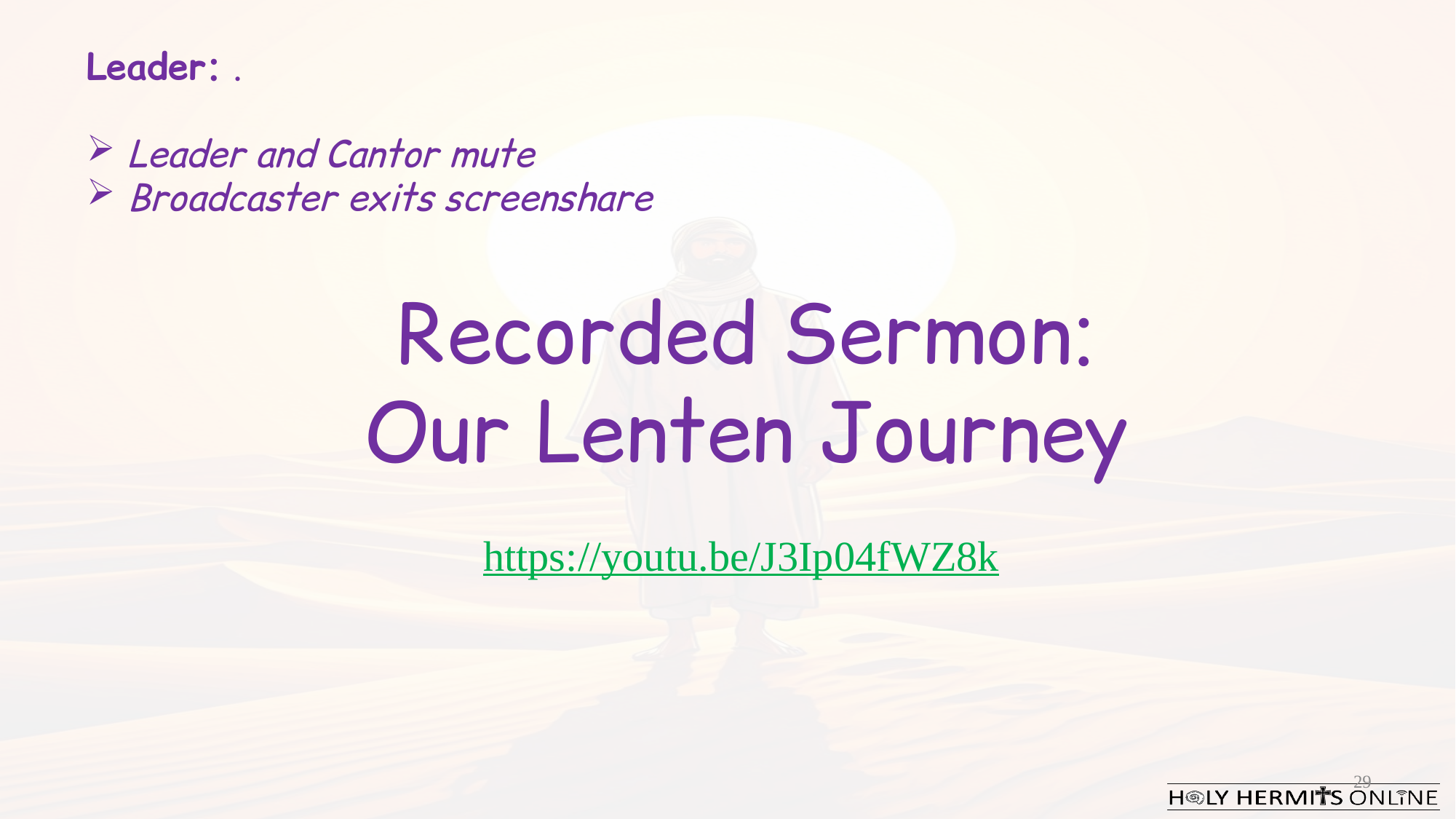

Leader: .

Leader and Cantor mute
Broadcaster exits screenshare

Recorded Sermon:
Our Lenten Journey

https://youtu.be/J3Ip04fWZ8k
29